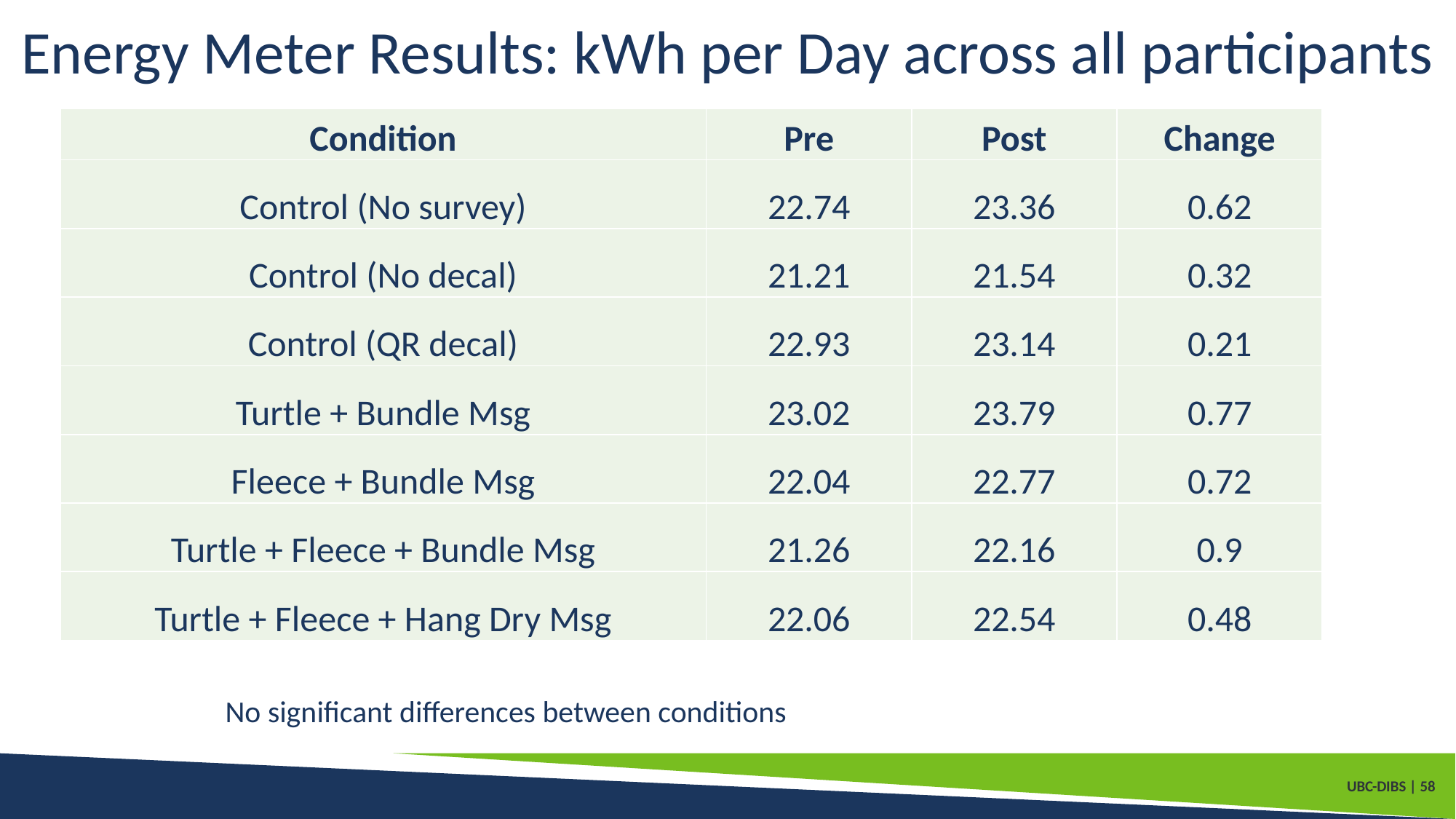

# Energy Meter Results: kWh per Day across all participants
| Condition | Pre | Post | Change |
| --- | --- | --- | --- |
| Control (No survey) | 22.74 | 23.36 | 0.62 |
| Control (No decal) | 21.21 | 21.54 | 0.32 |
| Control (QR decal) | 22.93 | 23.14 | 0.21 |
| Turtle + Bundle Msg | 23.02 | 23.79 | 0.77 |
| Fleece + Bundle Msg | 22.04 | 22.77 | 0.72 |
| Turtle + Fleece + Bundle Msg | 21.26 | 22.16 | 0.9 |
| Turtle + Fleece + Hang Dry Msg | 22.06 | 22.54 | 0.48 |
No significant differences between conditions